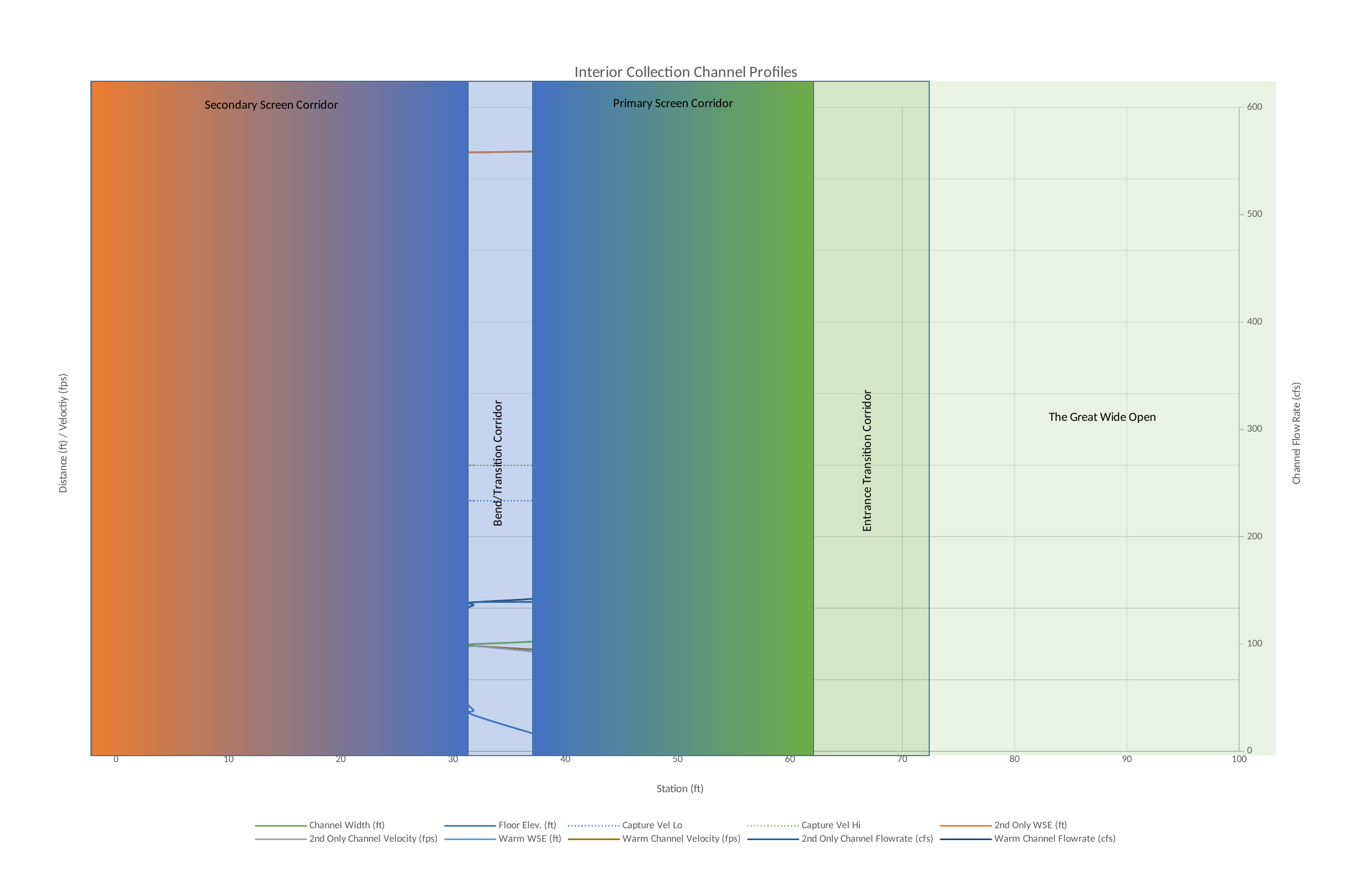

### Chart: Interior Collection Channel Profiles

| Category | Channel Width (ft) | Floor Elev. (ft) | Capture Vel Lo | Capture Vel Hi | 2nd Only | 2nd Only | Warm | Warm | 2nd Only | Warm |
|---|---|---|---|---|---|---|---|---|---|---|